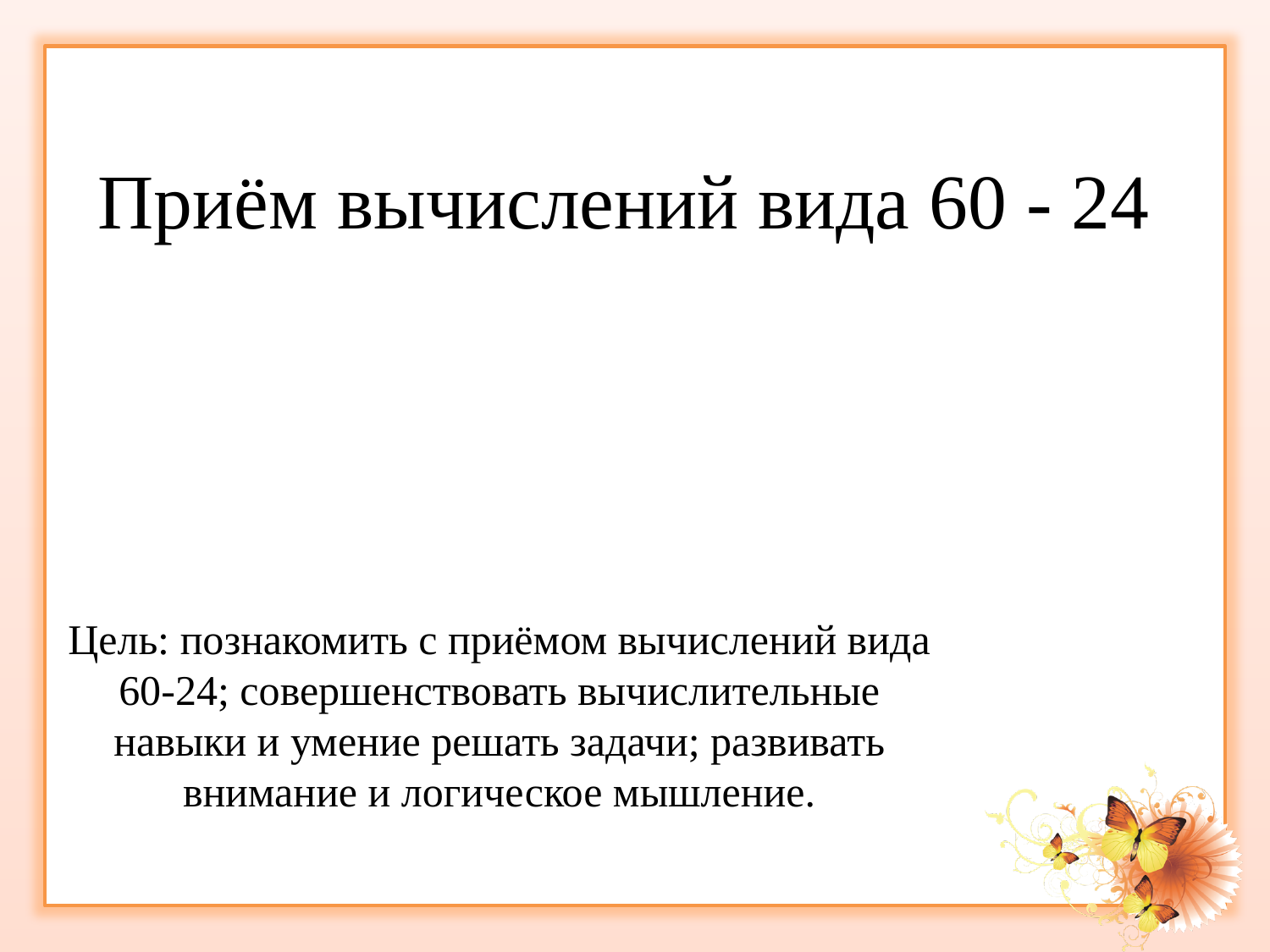

# Приём вычислений вида 60 - 24
Цель: познакомить с приёмом вычислений вида 60-24; совершенствовать вычислительные навыки и умение решать задачи; развивать внимание и логическое мышление.